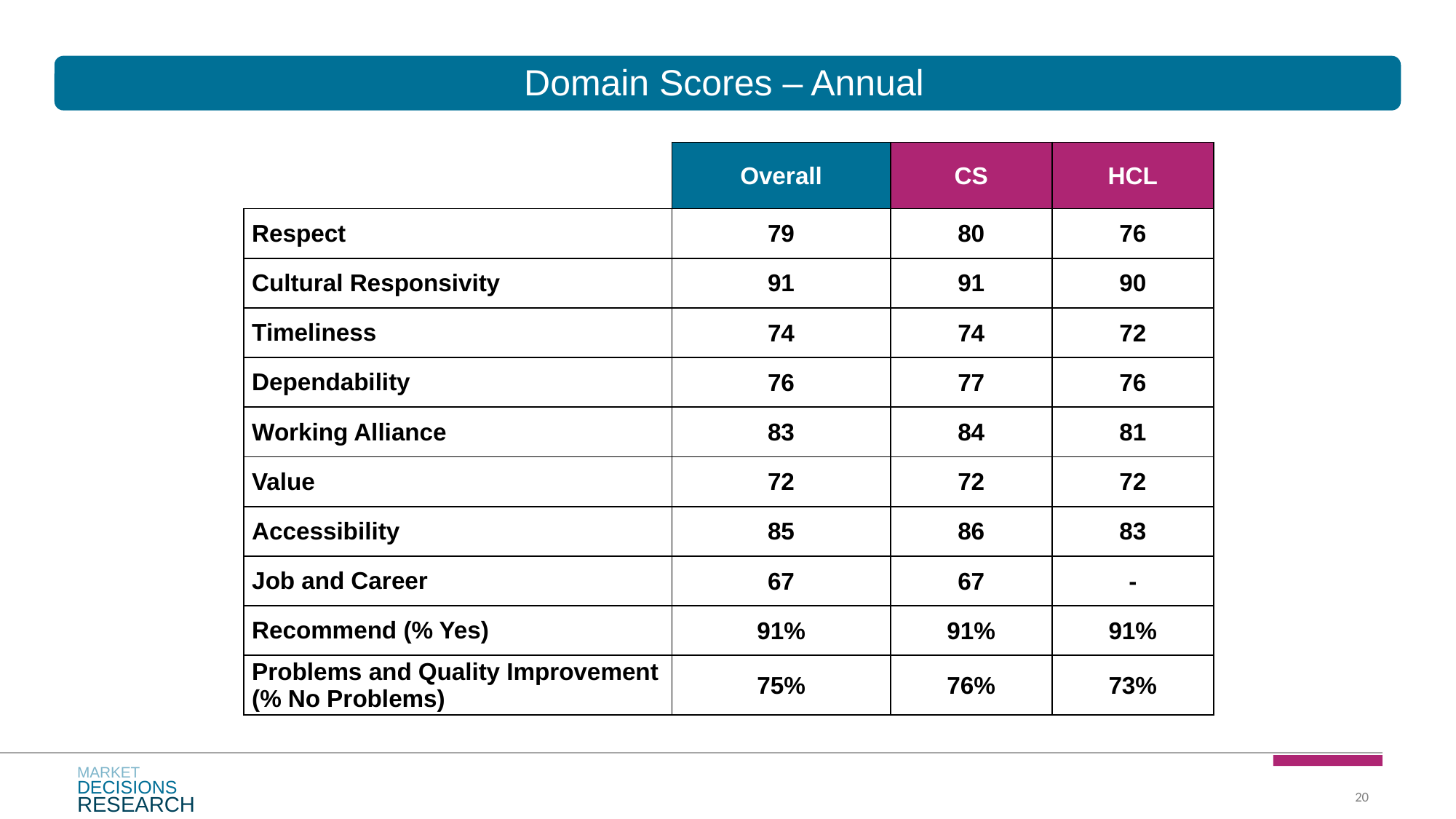

# Domain Scores – Annual
|  | Overall | CS | HCL |
| --- | --- | --- | --- |
| Respect | 79 | 80 | 76 |
| Cultural Responsivity | 91 | 91 | 90 |
| Timeliness | 74 | 74 | 72 |
| Dependability | 76 | 77 | 76 |
| Working Alliance | 83 | 84 | 81 |
| Value | 72 | 72 | 72 |
| Accessibility | 85 | 86 | 83 |
| Job and Career | 67 | 67 | - |
| Recommend (% Yes) | 91% | 91% | 91% |
| Problems and Quality Improvement (% No Problems) | 75% | 76% | 73% |